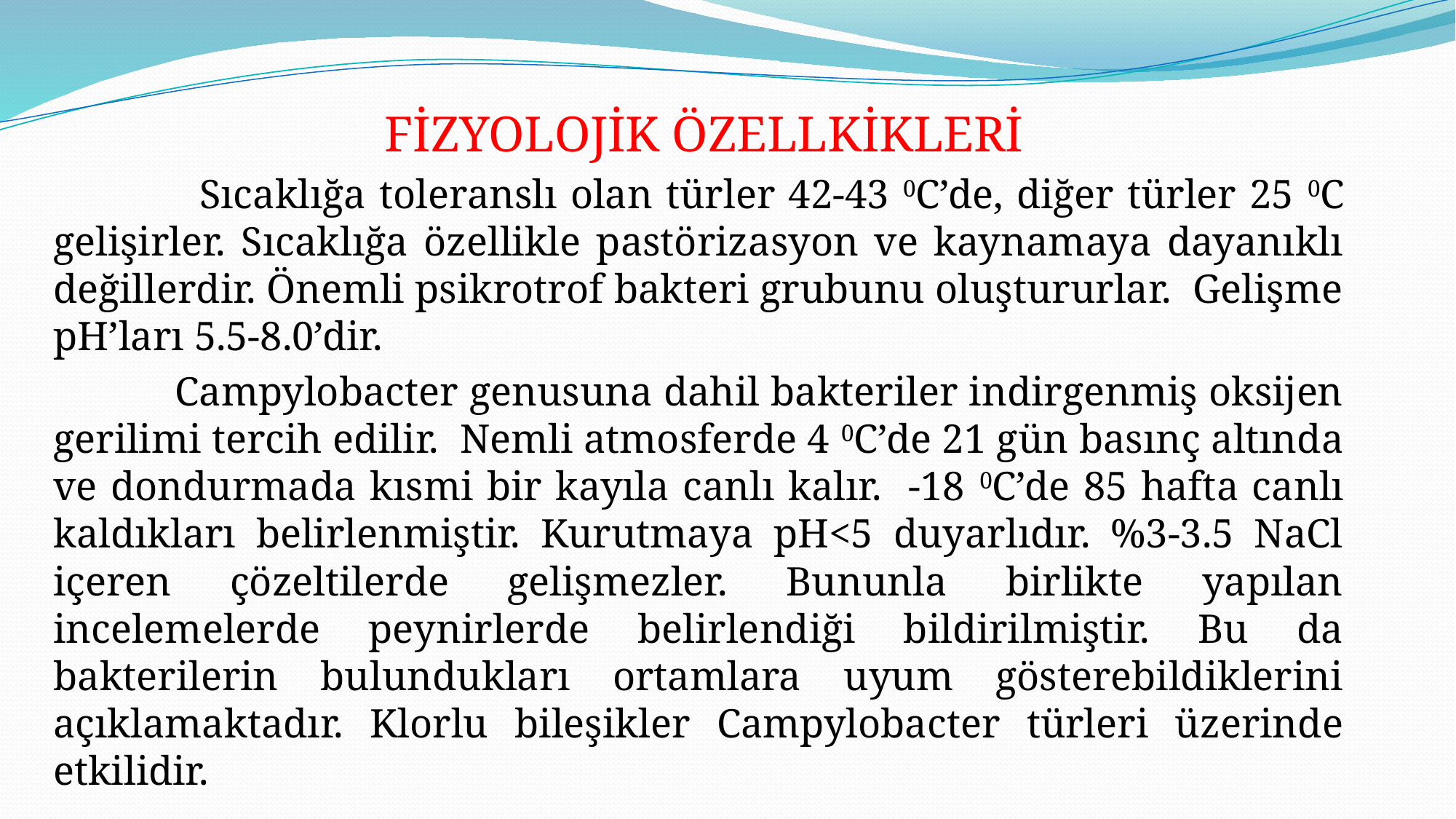

FİZYOLOJİK ÖZELLKİKLERİ
           Sıcaklığa toleranslı olan türler 42-43 0C’de, diğer türler 25 0C gelişirler. Sıcaklığa özellikle pastörizasyon ve kaynamaya dayanıklı değillerdir. Önemli psikrotrof bakteri grubunu oluştururlar.  Gelişme pH’ları 5.5-8.0’dir.
           Campylobacter genusuna dahil bakteriler indirgenmiş oksijen gerilimi tercih edilir.  Nemli atmosferde 4 0C’de 21 gün basınç altında ve dondurmada kısmi bir kayıla canlı kalır.  -18 0C’de 85 hafta canlı kaldıkları belirlenmiştir. Kurutmaya pH<5 duyarlıdır. %3-3.5 NaCl içeren çözeltilerde gelişmezler. Bununla birlikte yapılan incelemelerde peynirlerde belirlendiği bildirilmiştir. Bu da bakterilerin bulundukları ortamlara uyum gösterebildiklerini açıklamaktadır. Klorlu bileşikler Campylobacter türleri üzerinde etkilidir.